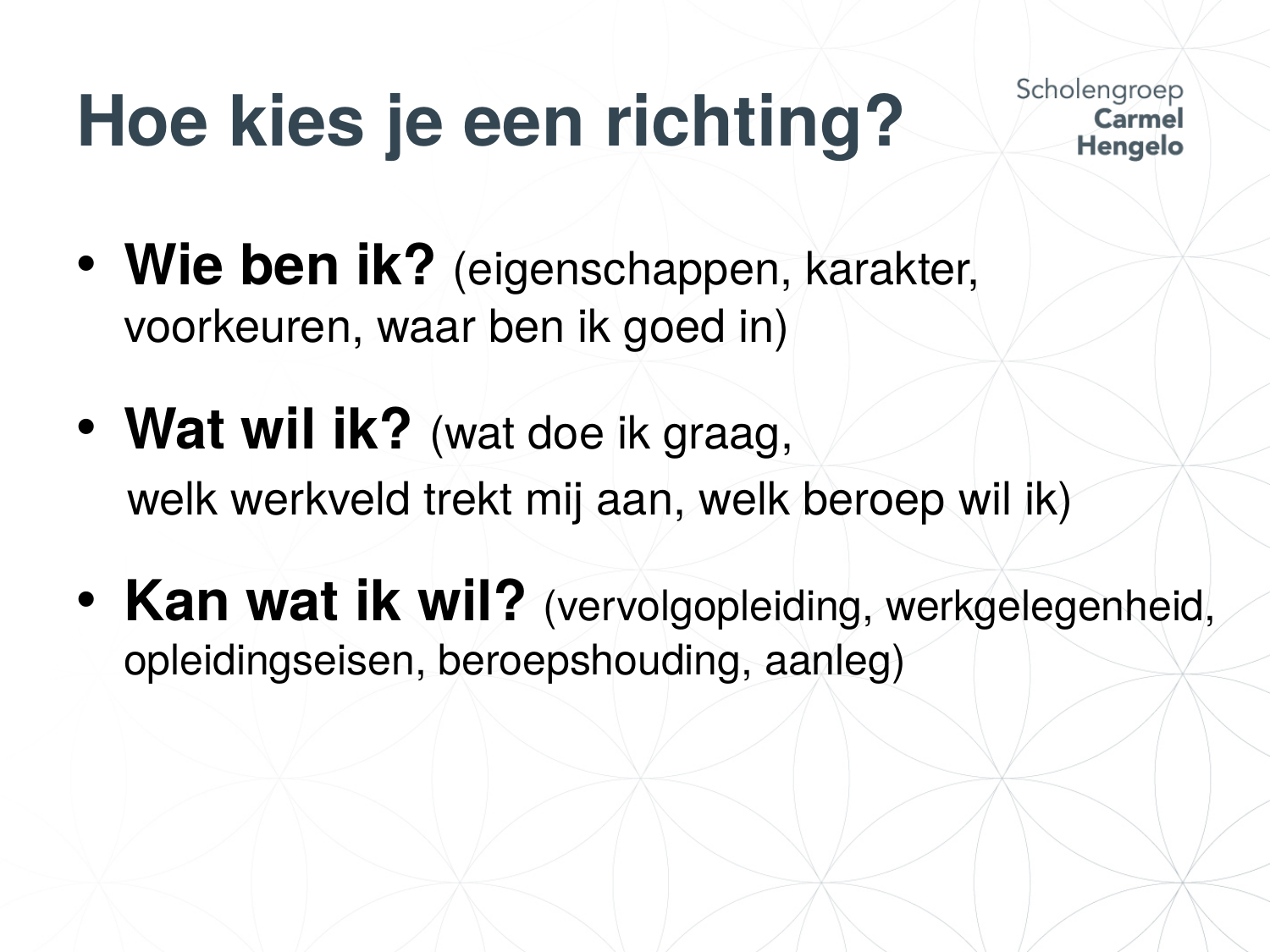

# Hoe kies je een richting?
Wie ben ik? (eigenschappen, karakter, voorkeuren, waar ben ik goed in)

Wat wil ik? (wat doe ik graag,
    welk werkveld trekt mij aan, welk beroep wil ik)

Kan wat ik wil? (vervolgopleiding, werkgelegenheid, opleidingseisen, beroepshouding, aanleg)